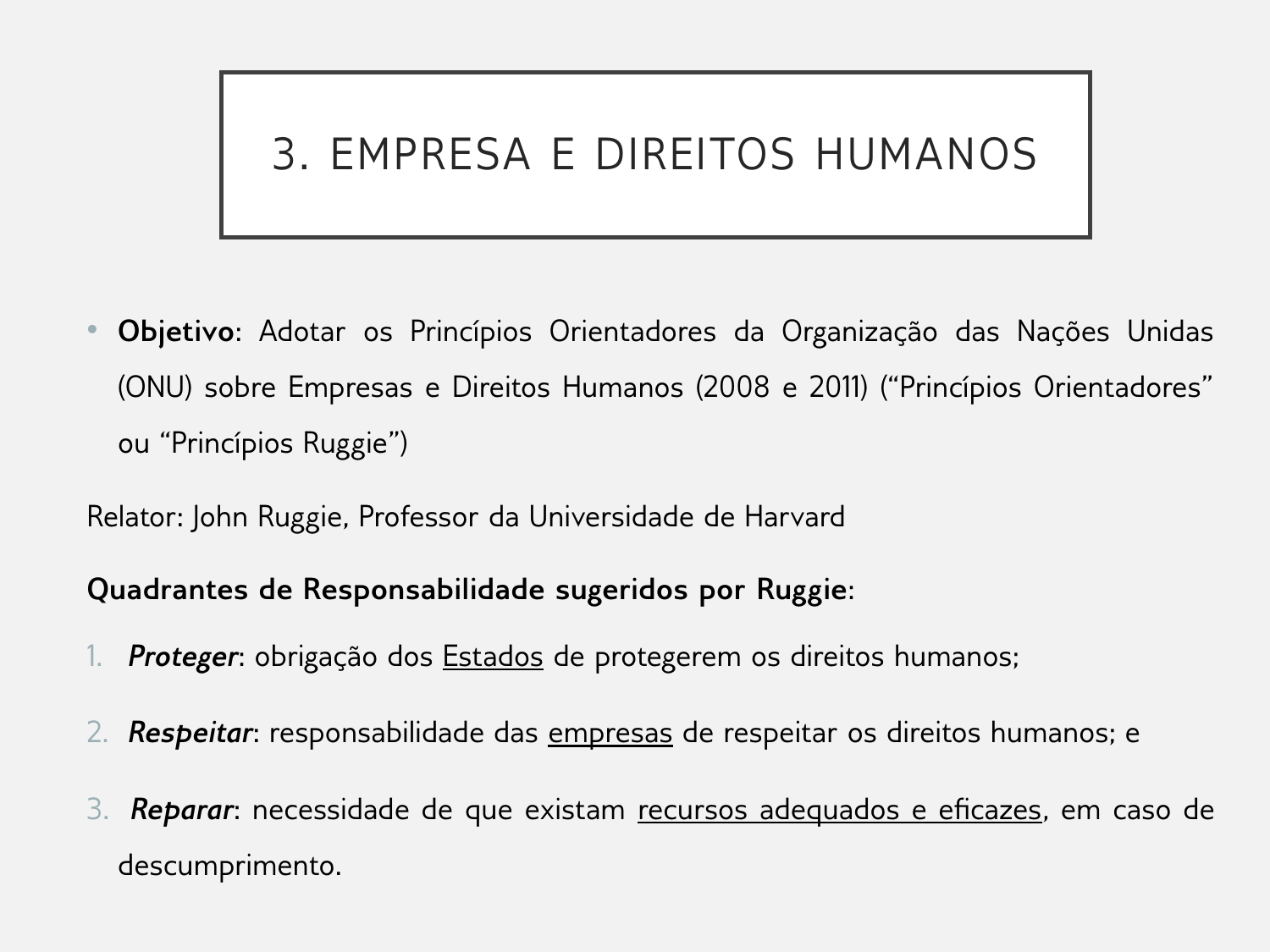

# 3. Empresa e direitos humanos
Objetivo: Adotar os Princípios Orientadores da Organização das Nações Unidas (ONU) sobre Empresas e Direitos Humanos (2008 e 2011) (“Princípios Orientadores” ou “Princípios Ruggie”)
Relator: John Ruggie, Professor da Universidade de Harvard
Quadrantes de Responsabilidade sugeridos por Ruggie:
 Proteger: obrigação dos Estados de protegerem os direitos humanos;
 Respeitar: responsabilidade das empresas de respeitar os direitos humanos; e
 Reparar: necessidade de que existam recursos adequados e eficazes, em caso de descumprimento.